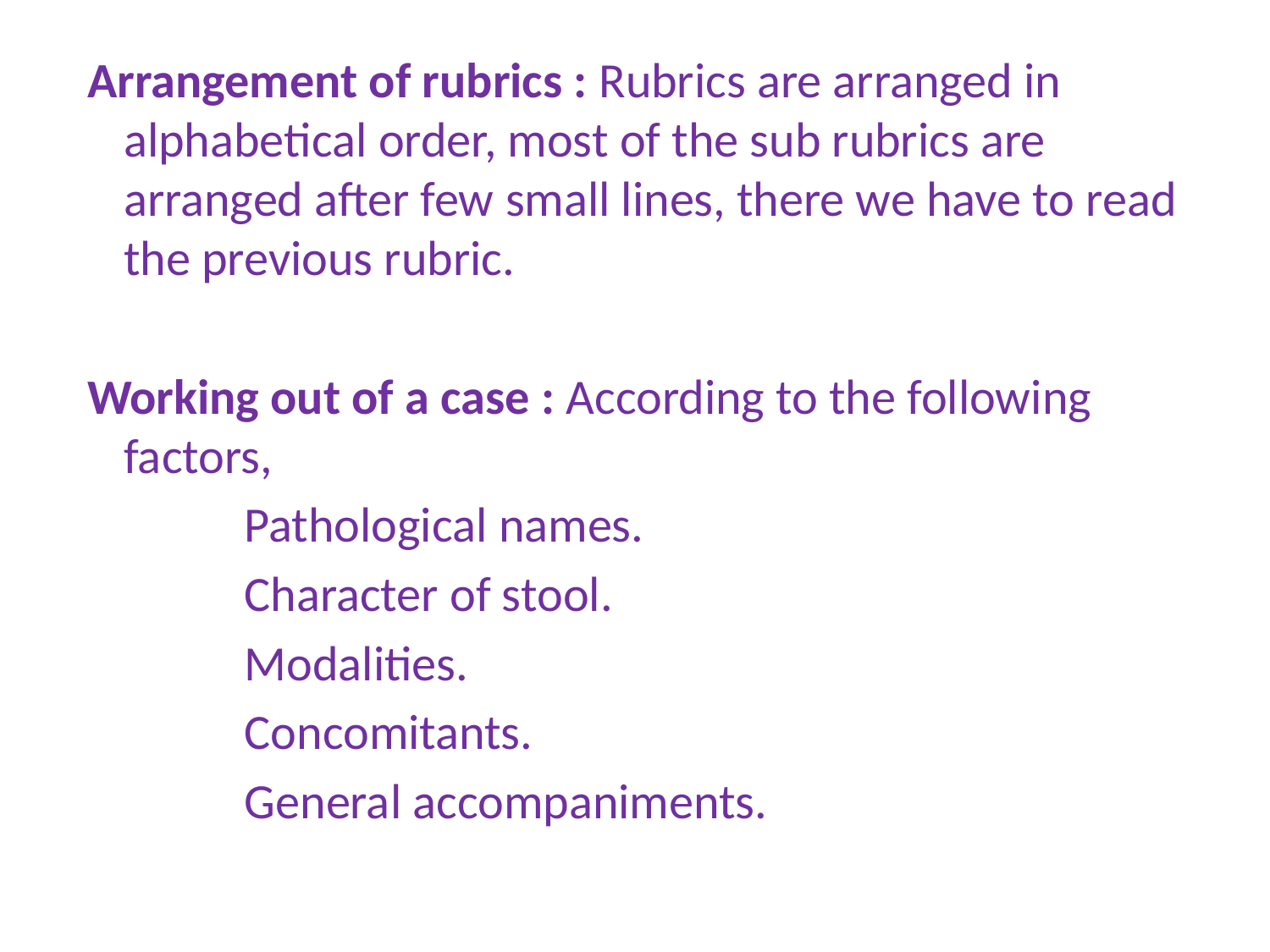

Arrangement of rubrics : Rubrics are arranged in alphabetical order, most of the sub rubrics are arranged after few small lines, there we have to read the previous rubric.

 Working out of a case : According to the following factors,
               Pathological names.
               Character of stool.
               Modalities.
               Concomitants.
               General accompaniments.